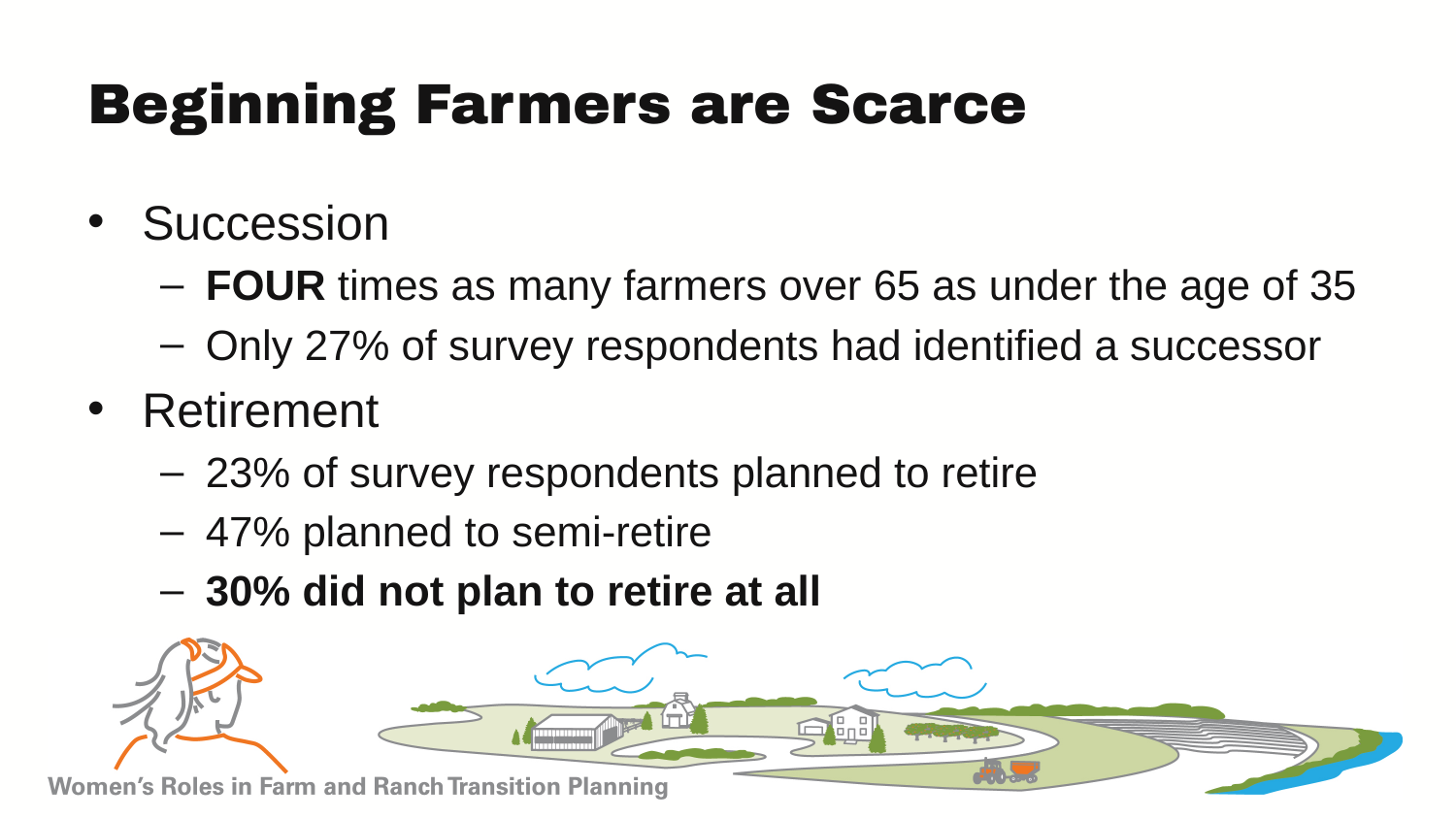

# Beginning Farmers are Scarce
Succession
FOUR times as many farmers over 65 as under the age of 35
Only 27% of survey respondents had identified a successor
Retirement
23% of survey respondents planned to retire
47% planned to semi-retire
30% did not plan to retire at all